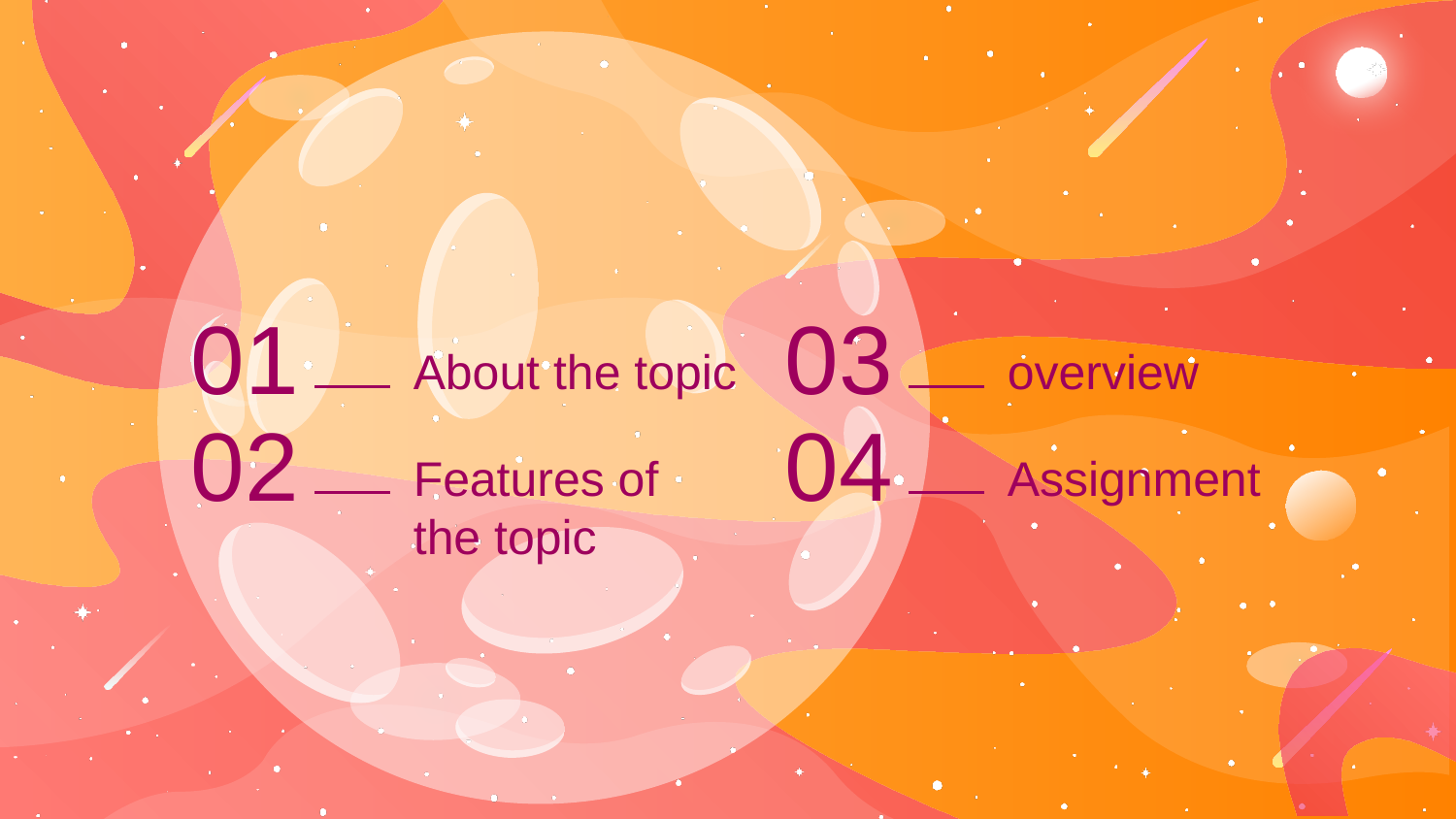

01
03
# About the topic
overview
02
04
Features of the topic
Assignment